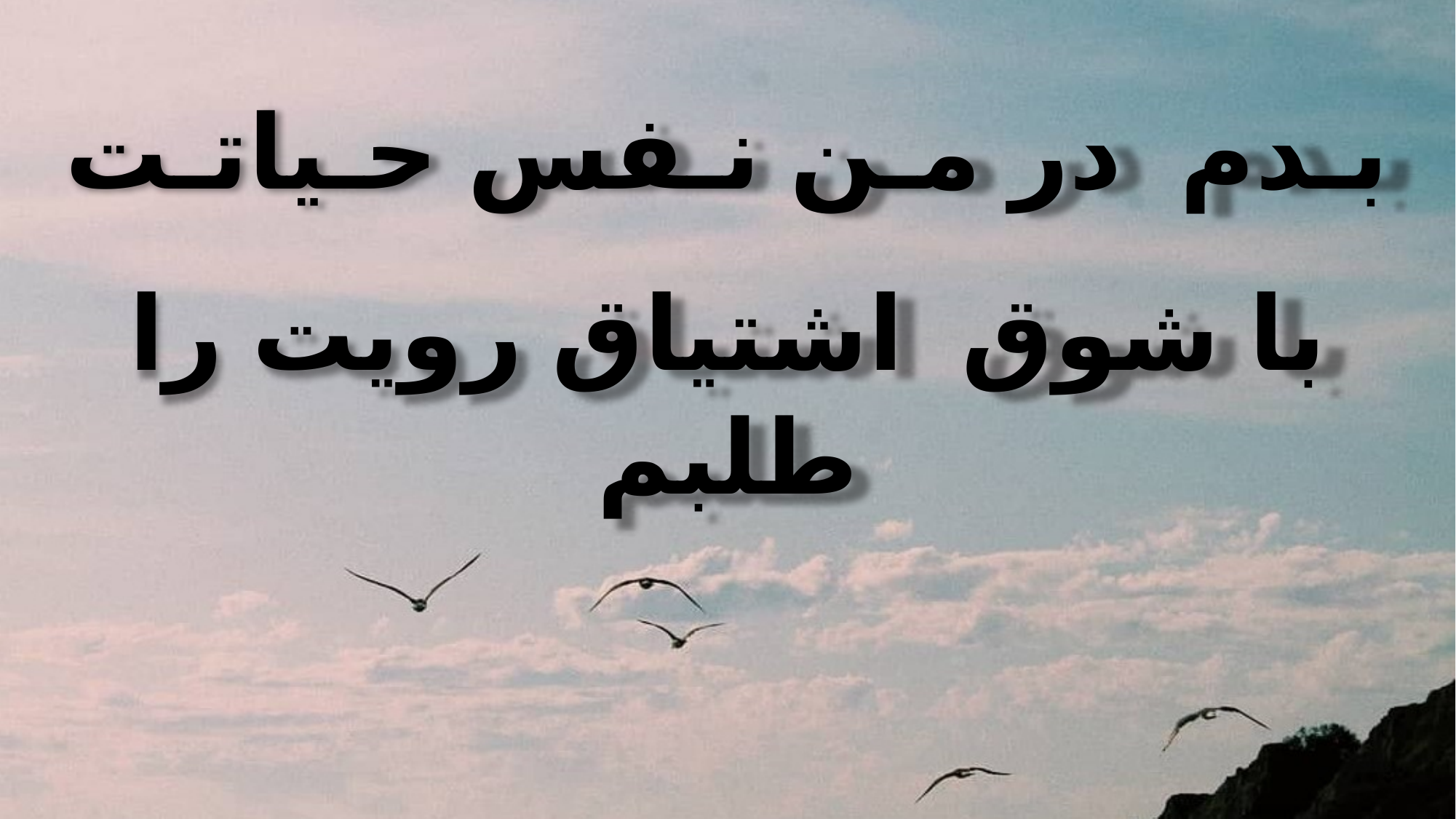

بـدم  در مـن نـفس حـیاتـت

با شوق  اشتیاق رویت را طلبم